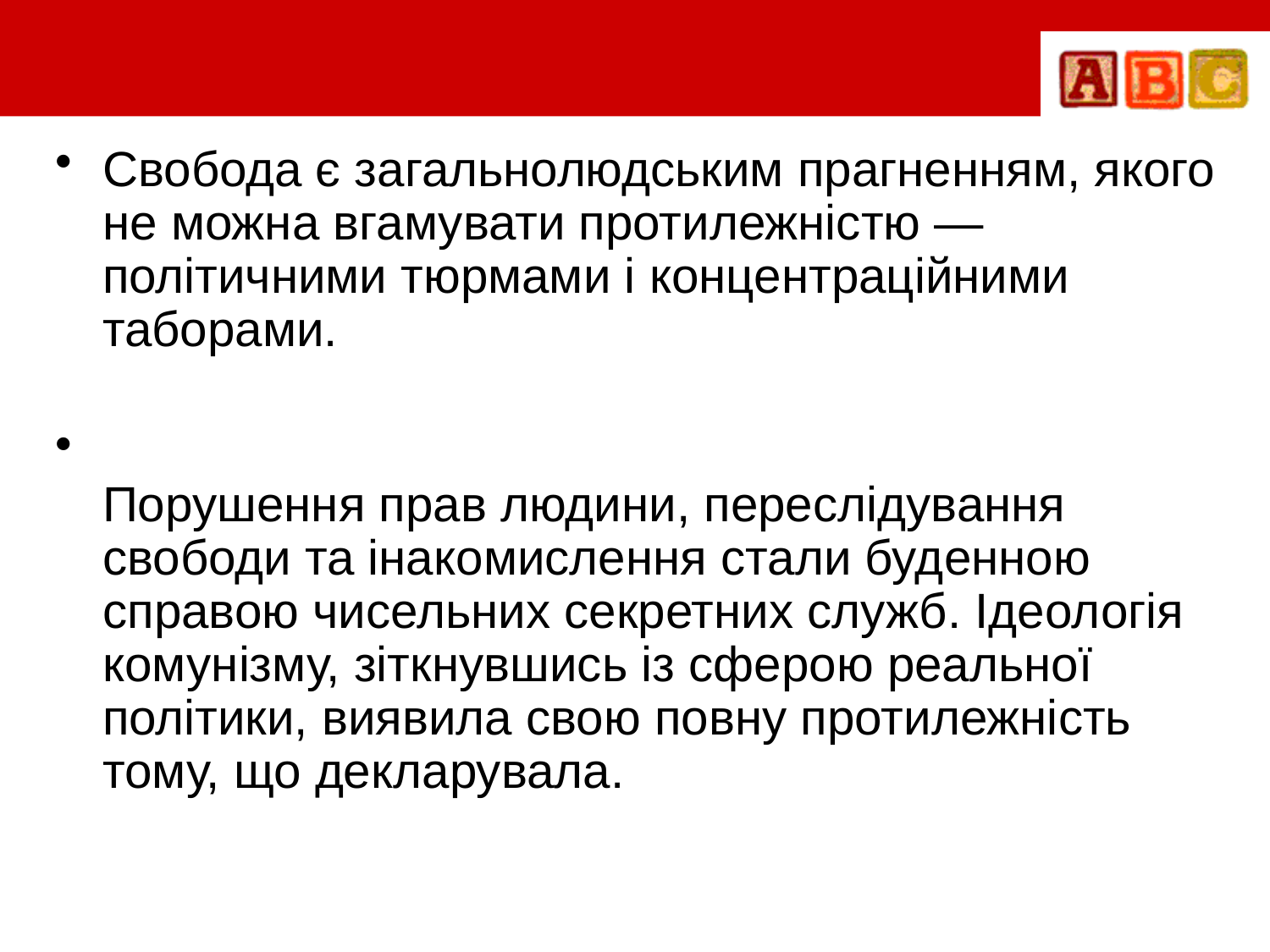

Cвобода є загальнолюдським прагненням, якого не можна вгамувати протилежністю — політичними тюрмами і концентраційними таборами.
Порушення прав людини, переслідування свободи та інакомислення стали буденною справою чисельних секретних служб. Ідеологія комунізму, зіткнувшись із сферою реальної політики, виявила свою повну протилежність тому, що декларувала.